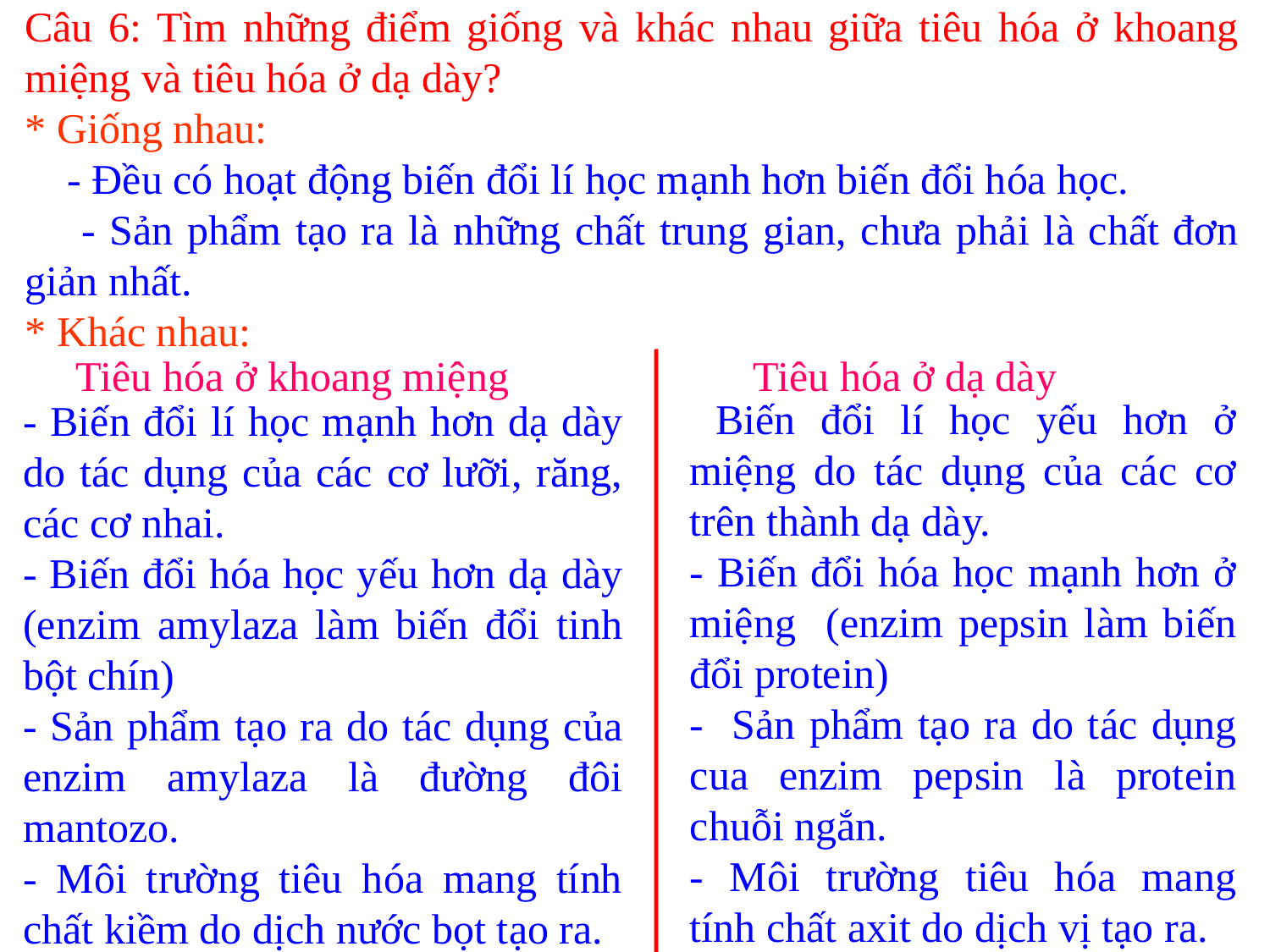

Câu 6: Tìm những điểm giống và khác nhau giữa tiêu hóa ở khoang miệng và tiêu hóa ở dạ dày?
* Giống nhau:
    - Đều có hoạt động biến đổi lí học mạnh hơn biến đổi hóa học.
    - Sản phẩm tạo ra là những chất trung gian, chưa phải là chất đơn giản nhất.
* Khác nhau:
Tiêu hóa ở khoang miệng
Tiêu hóa ở dạ dày

 Biến đổi lí học yếu hơn ở miệng do tác dụng của các cơ trên thành dạ dày.
- Biến đổi hóa học mạnh hơn ở miệng  (enzim pepsin làm biến đổi protein)
-  Sản phẩm tạo ra do tác dụng cua enzim pepsin là protein chuỗi ngắn.
- Môi trường tiêu hóa mang tính chất axit do dịch vị tạo ra.
- Biến đổi lí học mạnh hơn dạ dày do tác dụng của các cơ lưỡi, răng, các cơ nhai.
- Biến đổi hóa học yếu hơn dạ dày (enzim amylaza làm biến đổi tinh bột chín)
- Sản phẩm tạo ra do tác dụng của enzim amylaza là đường đôi mantozo.
- Môi trường tiêu hóa mang tính chất kiềm do dịch nước bọt tạo ra.